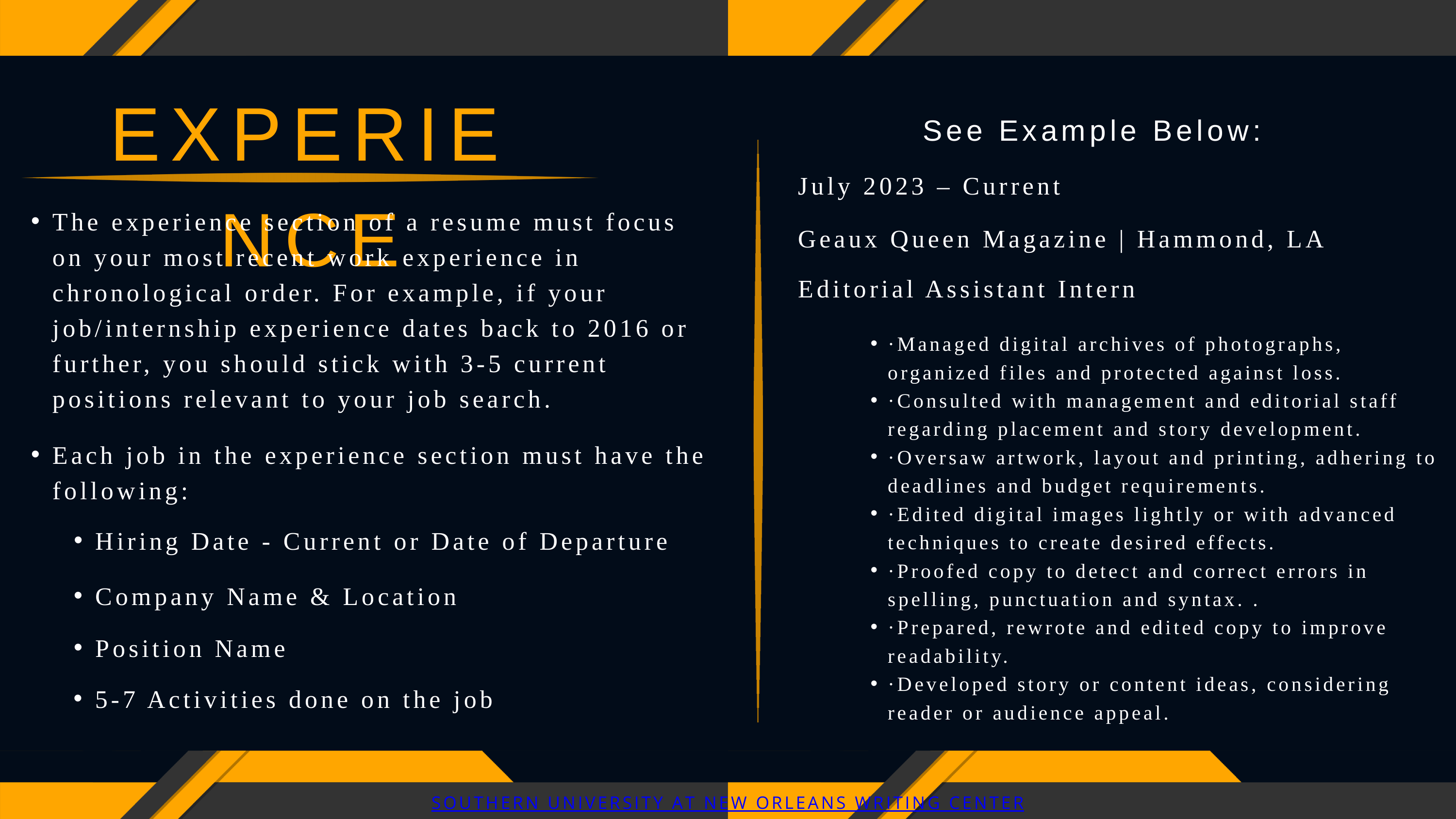

EXPERIENCE
See Example Below:
July 2023 – Current

The experience section of a resume must focus on your most recent work experience in chronological order. For example, if your job/internship experience dates back to 2016 or further, you should stick with 3-5 current positions relevant to your job search.
Geaux Queen Magazine | Hammond, LA
Editorial Assistant Intern
·Managed digital archives of photographs, organized files and protected against loss.
·Consulted with management and editorial staff regarding placement and story development.
·Oversaw artwork, layout and printing, adhering to deadlines and budget requirements.
·Edited digital images lightly or with advanced techniques to create desired effects.
·Proofed copy to detect and correct errors in spelling, punctuation and syntax. .
·Prepared, rewrote and edited copy to improve readability.
·Developed story or content ideas, considering reader or audience appeal.

Each job in the experience section must have the following:
Hiring Date - Current or Date of Departure
Company Name & Location
Position Name
5-7 Activities done on the job

SOUTHERN UNIVERSITY AT NEW ORLEANS WRITING CENTER